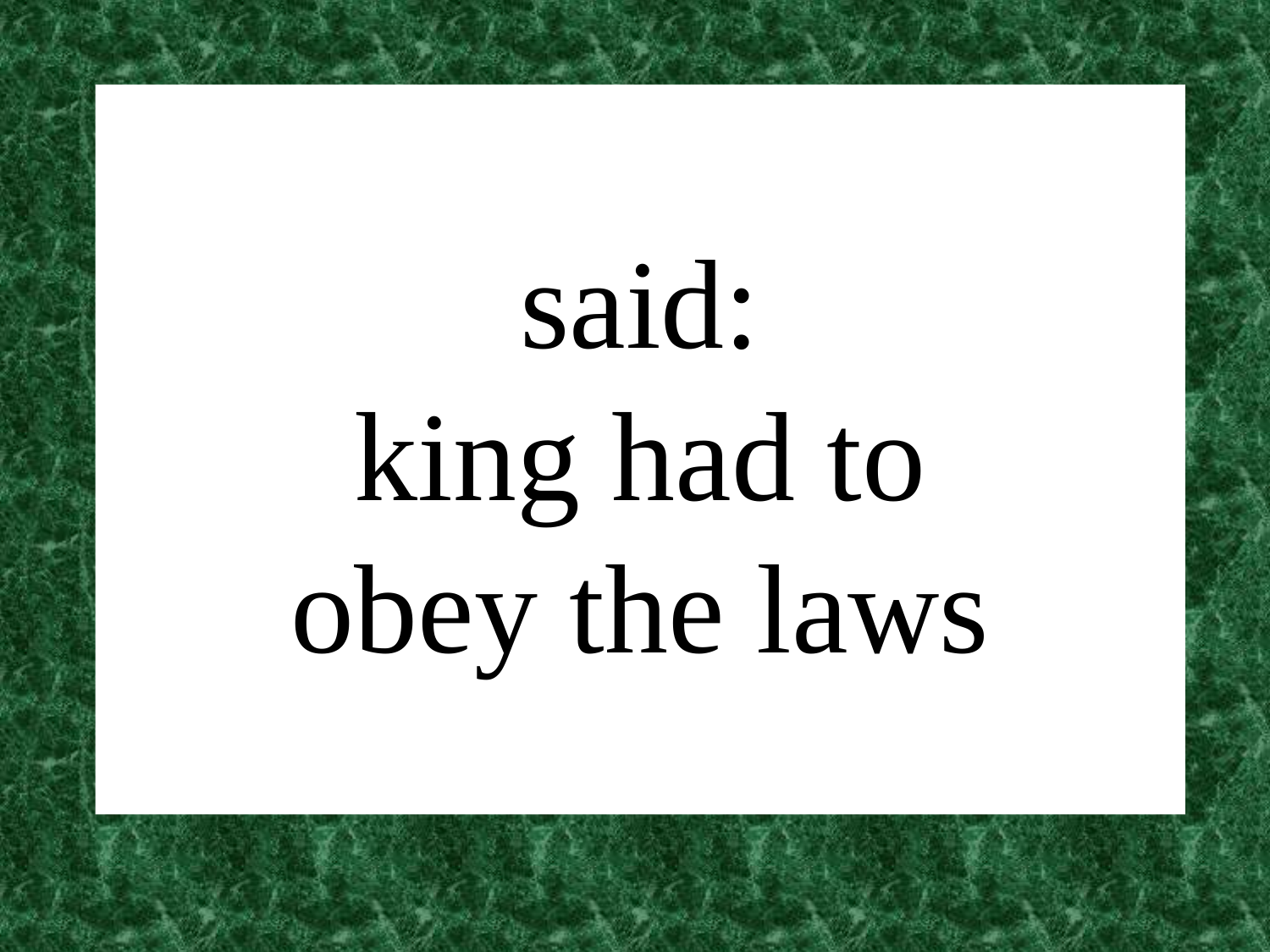

# said: king had to obey the laws